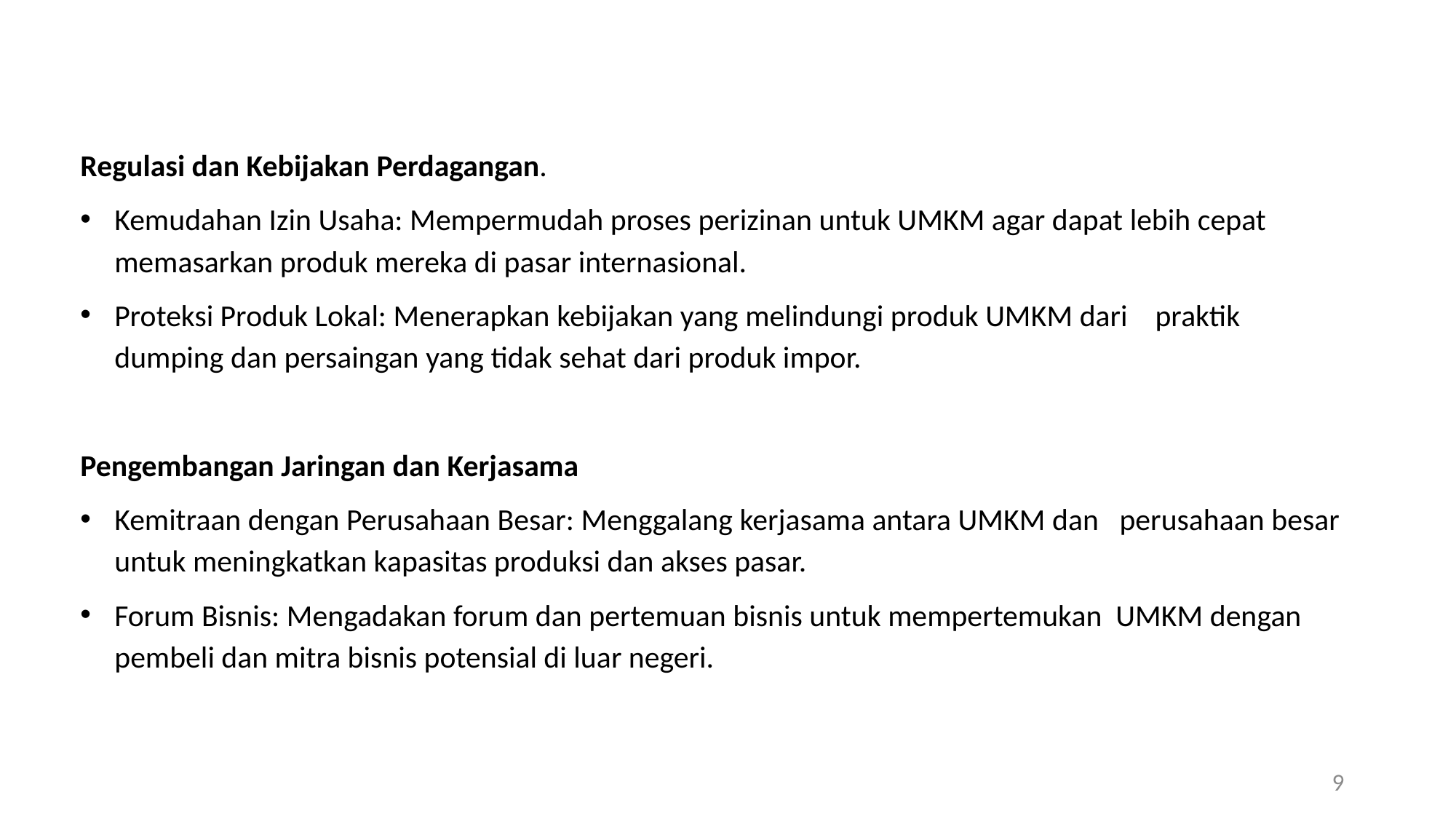

Regulasi dan Kebijakan Perdagangan.
Kemudahan Izin Usaha: Mempermudah proses perizinan untuk UMKM agar dapat lebih cepat memasarkan produk mereka di pasar internasional.
Proteksi Produk Lokal: Menerapkan kebijakan yang melindungi produk UMKM dari    praktik dumping dan persaingan yang tidak sehat dari produk impor.

Pengembangan Jaringan dan Kerjasama
Kemitraan dengan Perusahaan Besar: Menggalang kerjasama antara UMKM dan   perusahaan besar untuk meningkatkan kapasitas produksi dan akses pasar.
Forum Bisnis: Mengadakan forum dan pertemuan bisnis untuk mempertemukan  UMKM dengan pembeli dan mitra bisnis potensial di luar negeri.

9